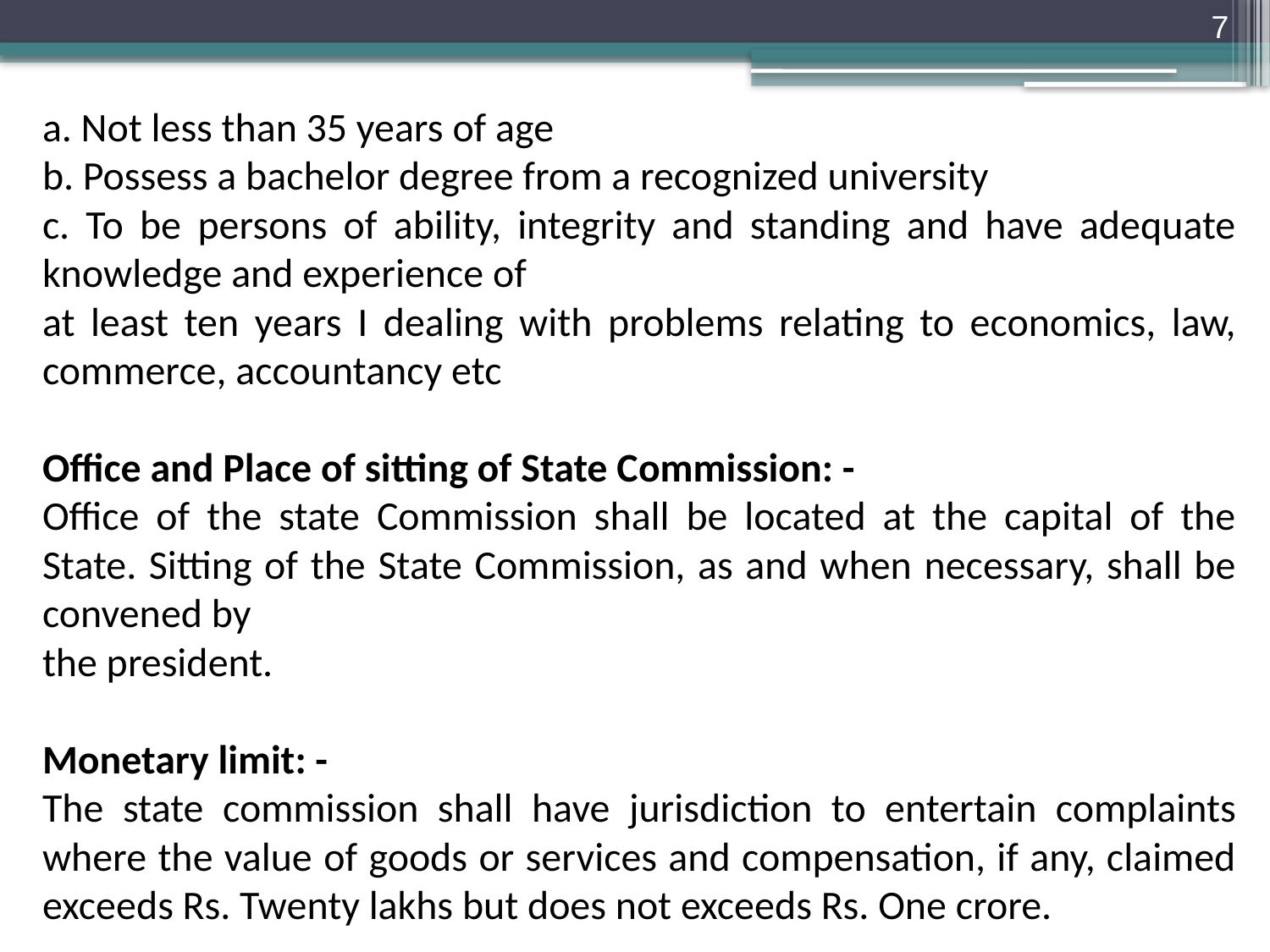

7
a. Not less than 35 years of age
b. Possess a bachelor degree from a recognized university
c. To be persons of ability, integrity and standing and have adequate knowledge and experience of
at least ten years I dealing with problems relating to economics, law, commerce, accountancy etc

Office and Place of sitting of State Commission: -
Office of the state Commission shall be located at the capital of the State. Sitting of the State Commission, as and when necessary, shall be convened by
the president.

Monetary limit: -
The state commission shall have jurisdiction to entertain complaints where the value of goods or services and compensation, if any, claimed exceeds Rs. Twenty lakhs but does not exceeds Rs. One crore.